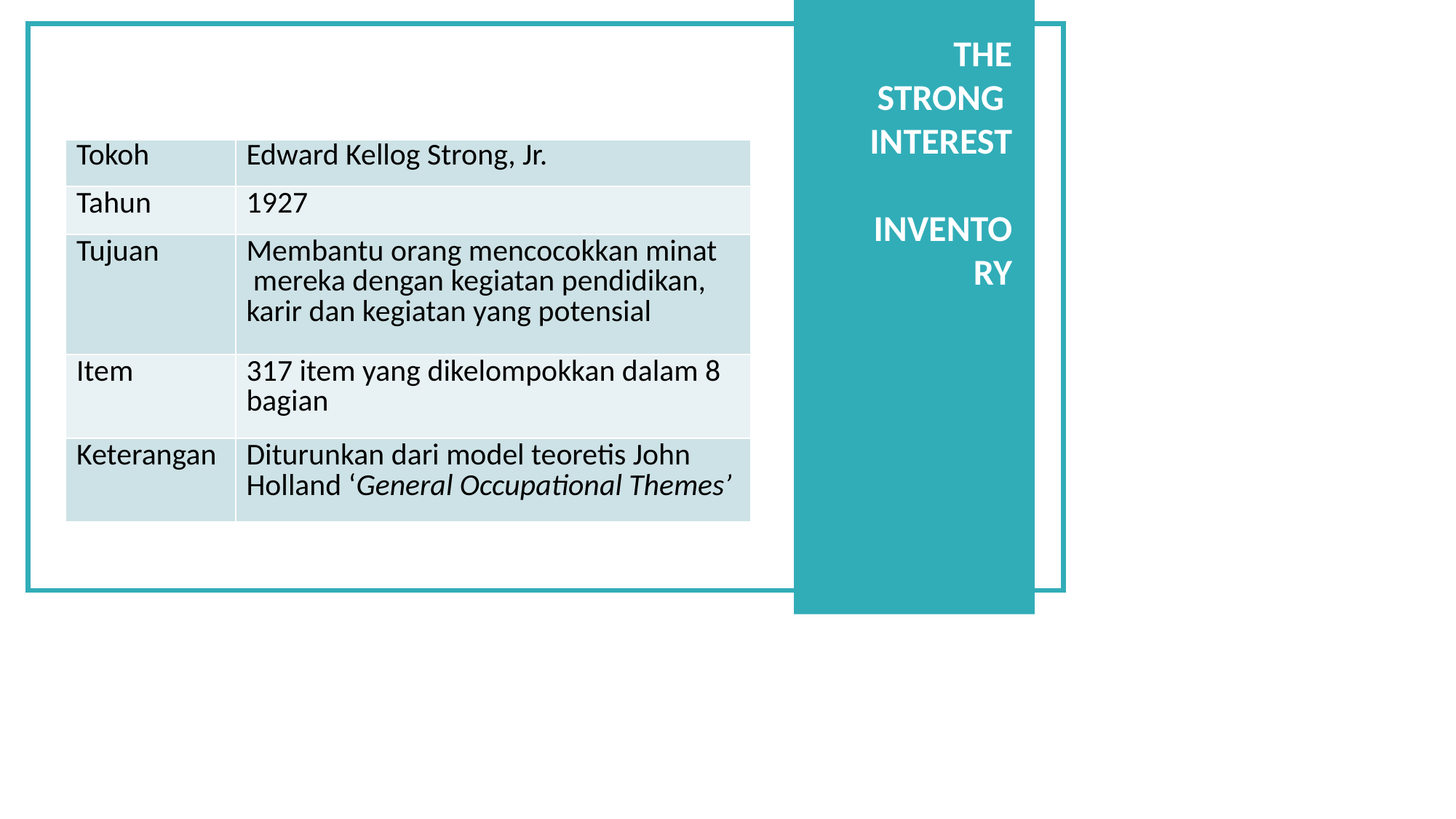

|  |  |
| --- | --- |
| Tokoh | Edward Kellog Strong, Jr. |
| Tahun | 1927 |
| Tujuan | Membantu orang mencocokkan minat mereka dengan kegiatan pendidikan, karir dan kegiatan yang potensial |
| Item | 317 item yang dikelompokkan dalam 8 bagian |
| Keterangan | Diturunkan dari model teoretis John Holland ‘General Occupational Themes’ |
# THE STRONG  INTEREST  INVENTORY